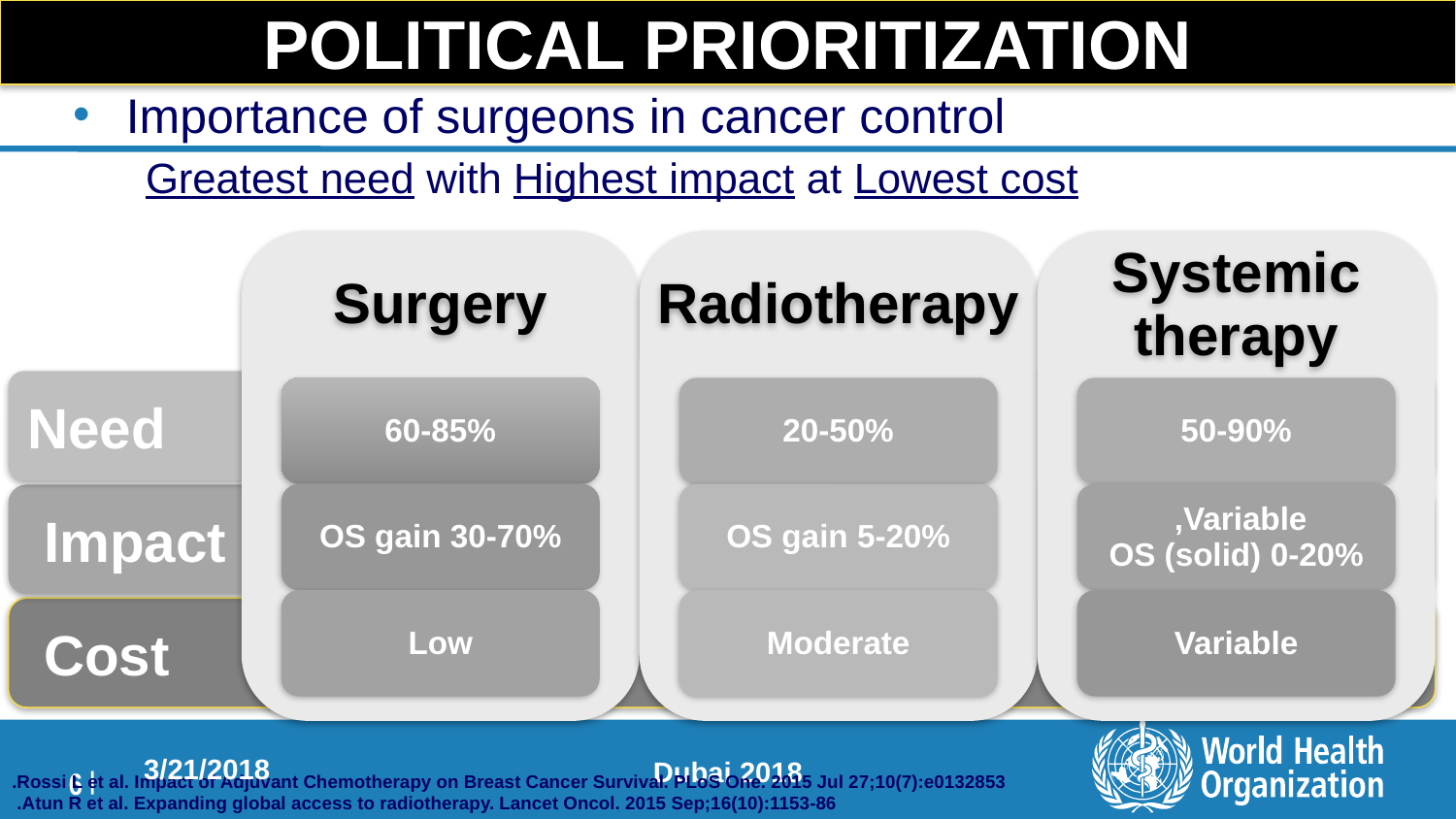

POLITICAL PRIORITIZATION
Importance of surgeons in cancer control
Greatest need with Highest impact at Lowest cost
Surgery
Systemic therapy
60-85%
30-70% OS gain
20-50%
Moderate
50-90%
Radiotherapy
Low
Variable
 Need
Impact
  Cost
3/21/2018
Dubai 2018
Rossi L et al. Impact of Adjuvant Chemotherapy on Breast Cancer Survival. PLoS One. 2015 Jul 27;10(7):e0132853.
Atun R et al. Expanding global access to radiotherapy. Lancet Oncol. 2015 Sep;16(10):1153-86.